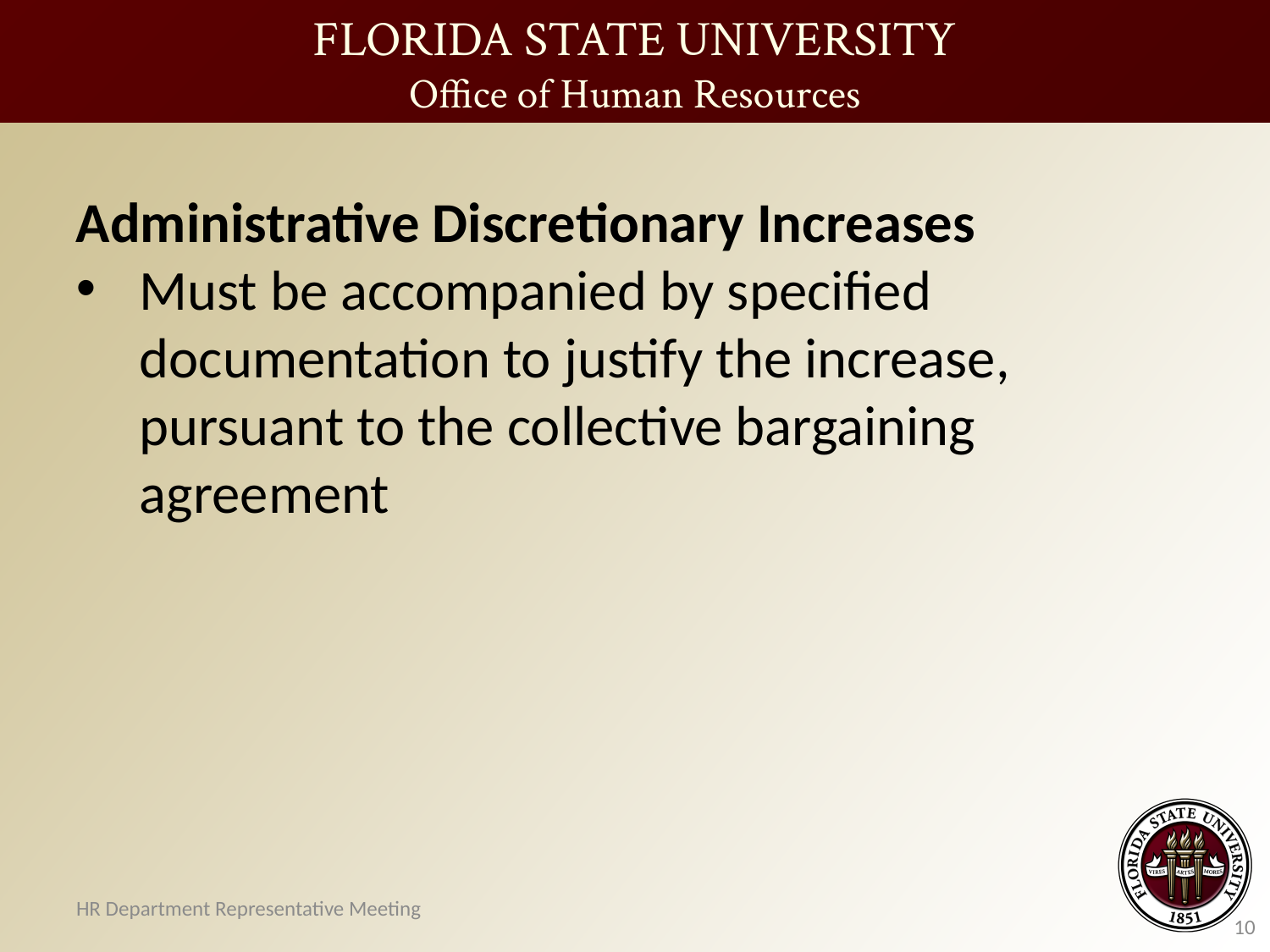

FLORIDA STATE UNIVERSITY
Office of Human Resources
Administrative Discretionary Increases
Must be accompanied by specified documentation to justify the increase, pursuant to the collective bargaining agreement
HR Department Representative Meeting
10